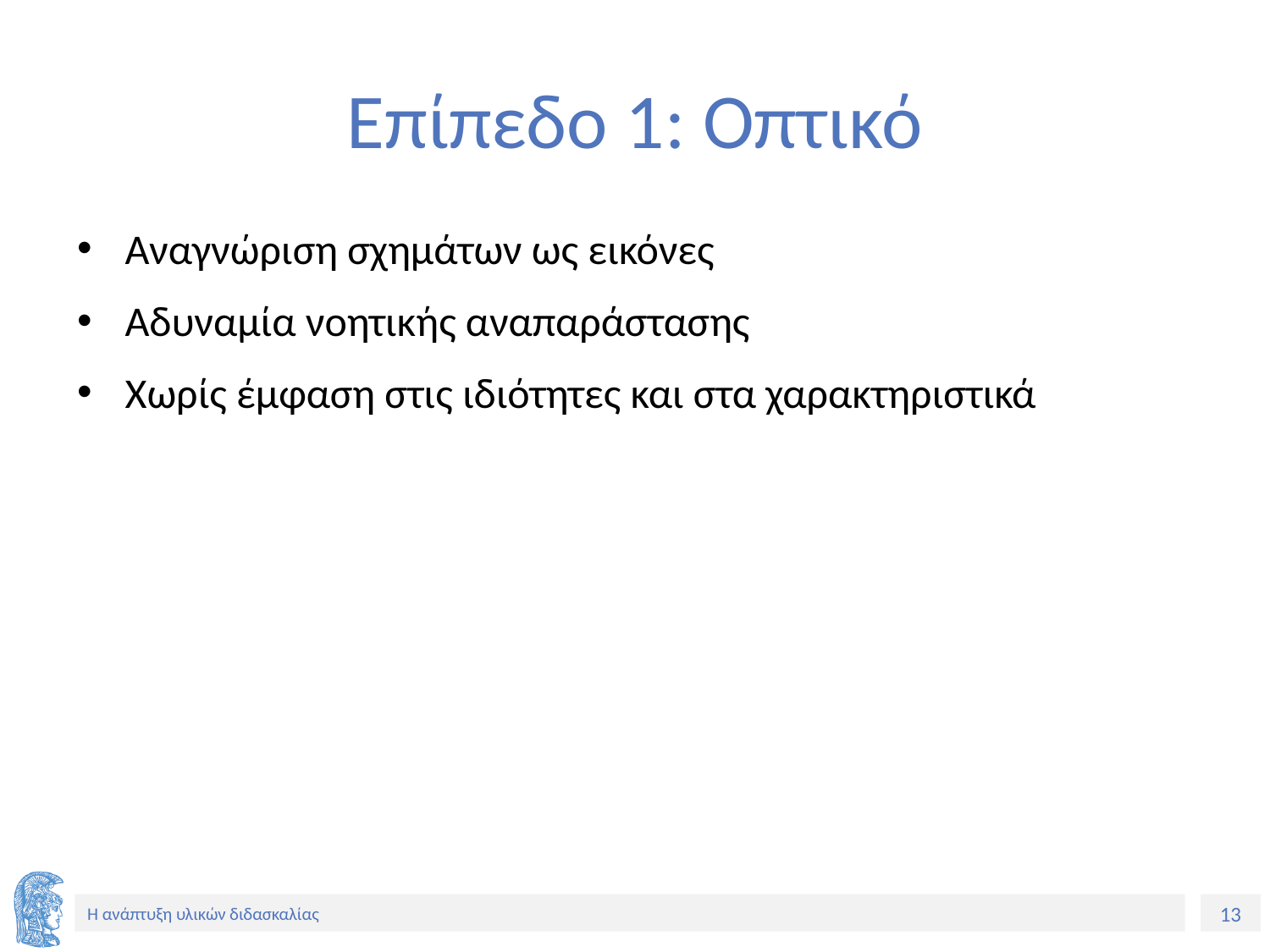

# Επίπεδο 1: Οπτικό
Αναγνώριση σχημάτων ως εικόνες
Αδυναμία νοητικής αναπαράστασης
Χωρίς έμφαση στις ιδιότητες και στα χαρακτηριστικά